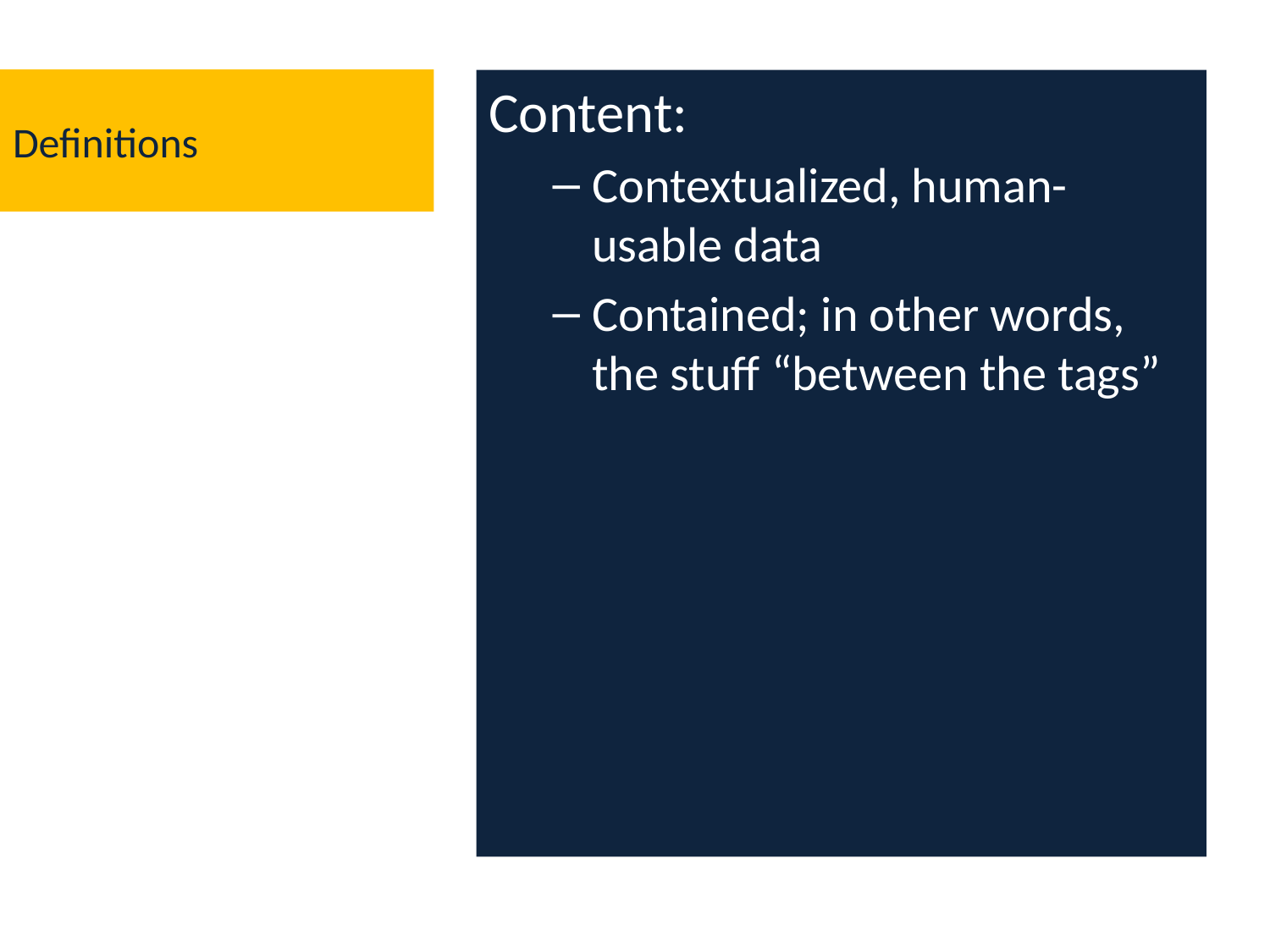

# Definitions
Content:
Contextualized, human-usable data
Contained; in other words, the stuff “between the tags”